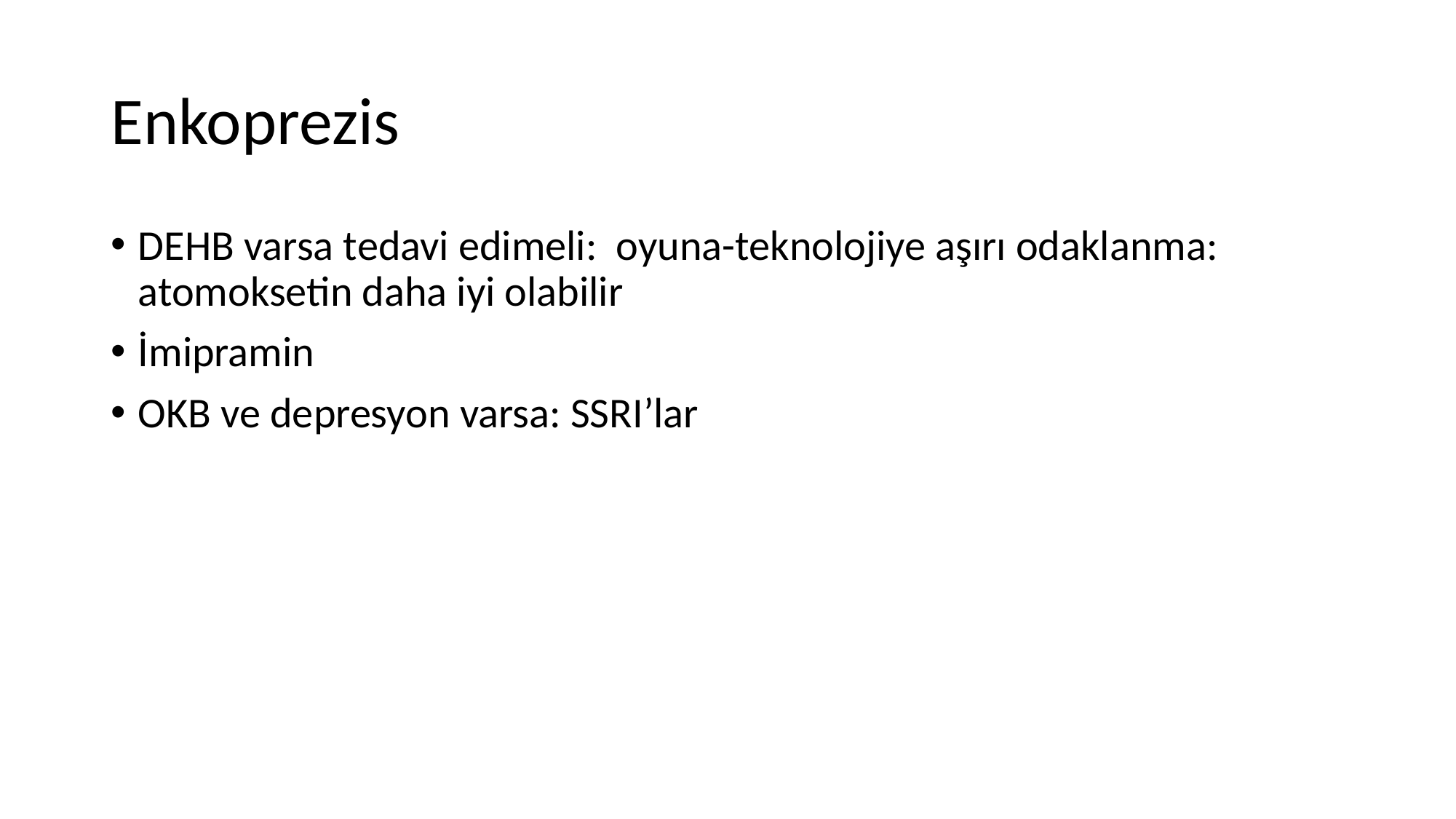

# Enkoprezis
DEHB varsa tedavi edimeli:  oyuna-teknolojiye aşırı odaklanma: atomoksetin daha iyi olabilir
İmipramin
OKB ve depresyon varsa: SSRI’lar